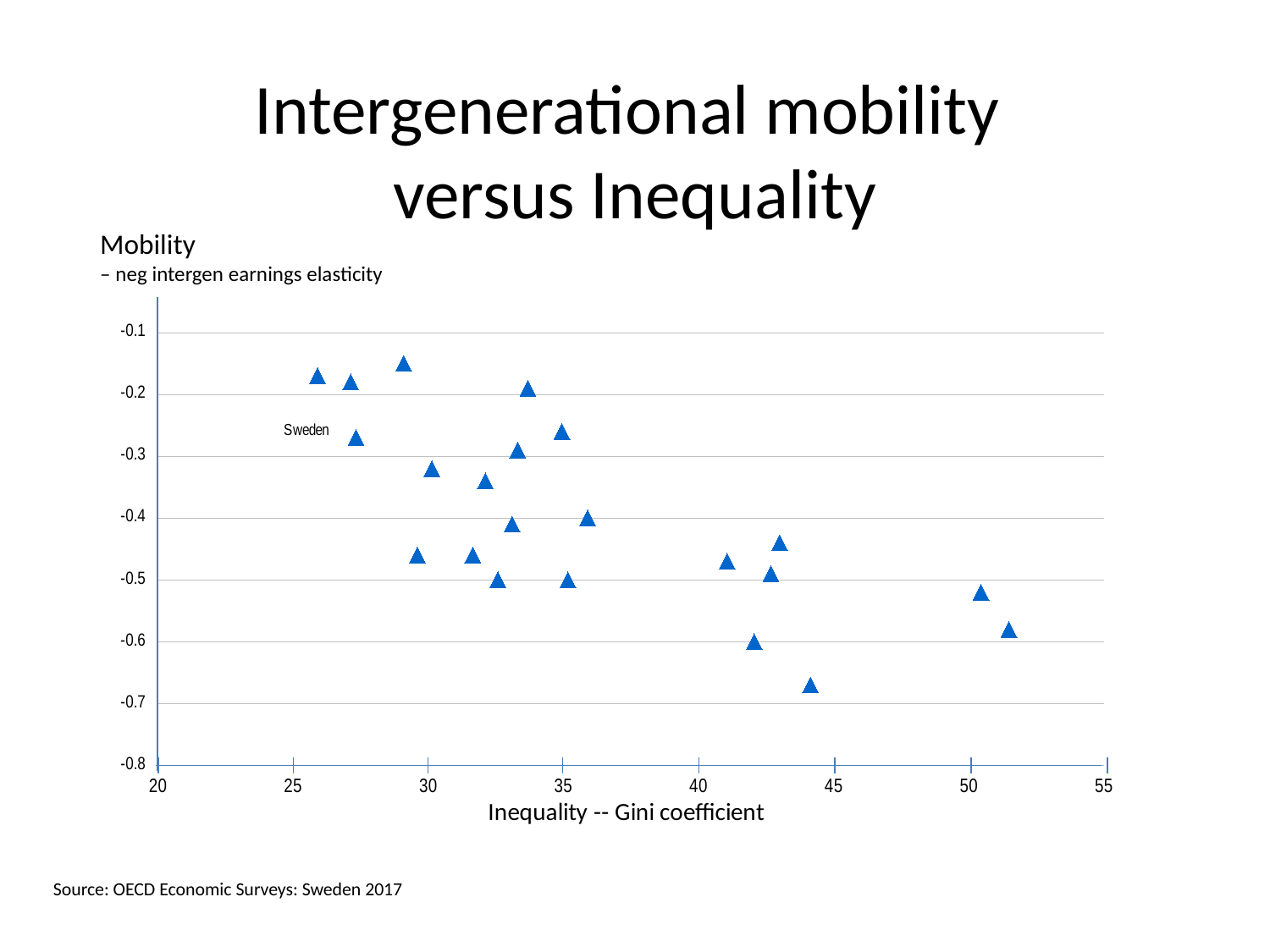

# Intergenerational mobility versus Inequality

### Chart

| Category | GINI |
|---|---|
Mobility
– neg intergen earnings elasticity

Source: OECD Economic Surveys: Sweden 2017